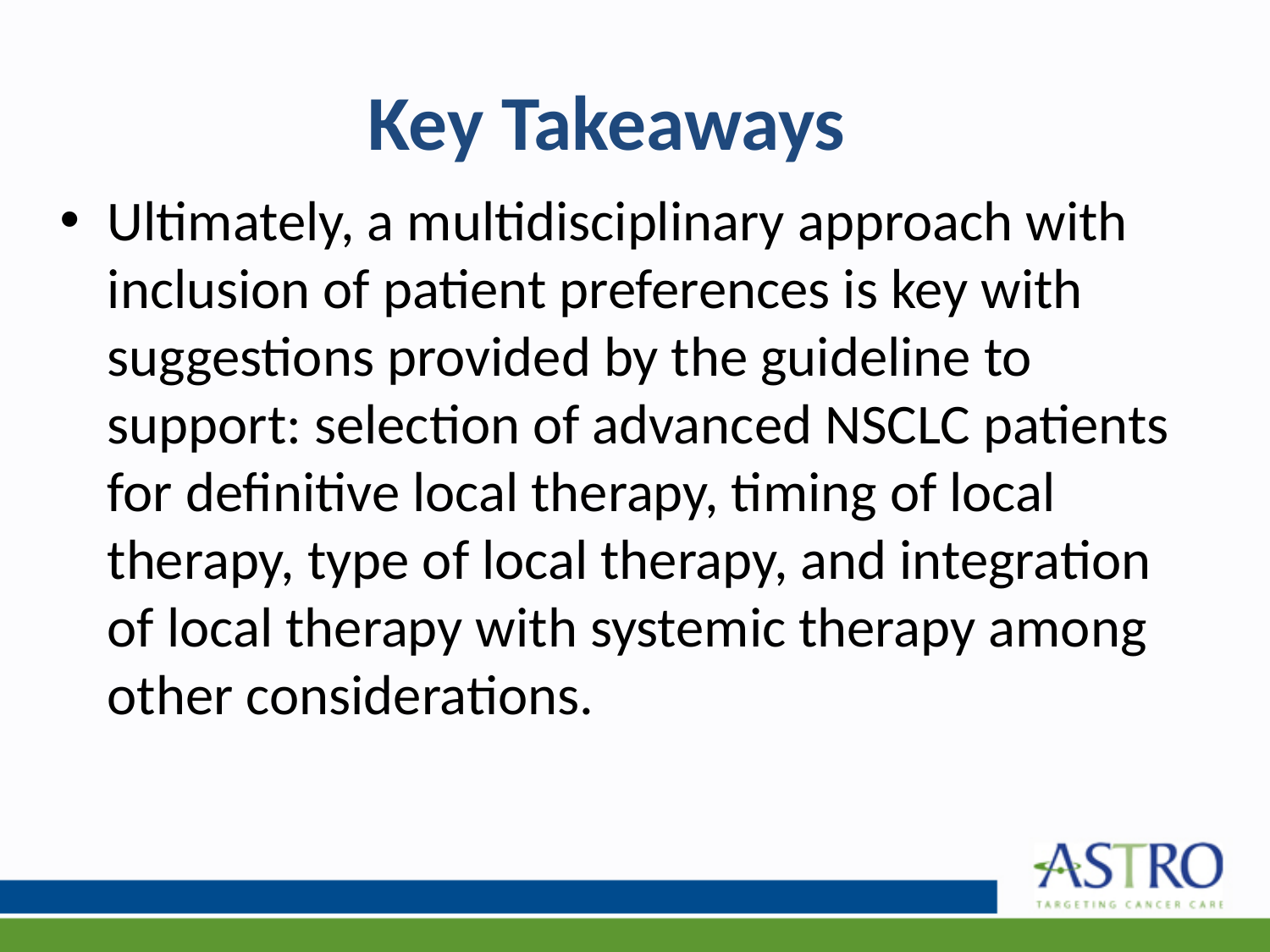

# Key Takeaways
Ultimately, a multidisciplinary approach with inclusion of patient preferences is key with suggestions provided by the guideline to support: selection of advanced NSCLC patients for definitive local therapy, timing of local therapy, type of local therapy, and integration of local therapy with systemic therapy among other considerations.